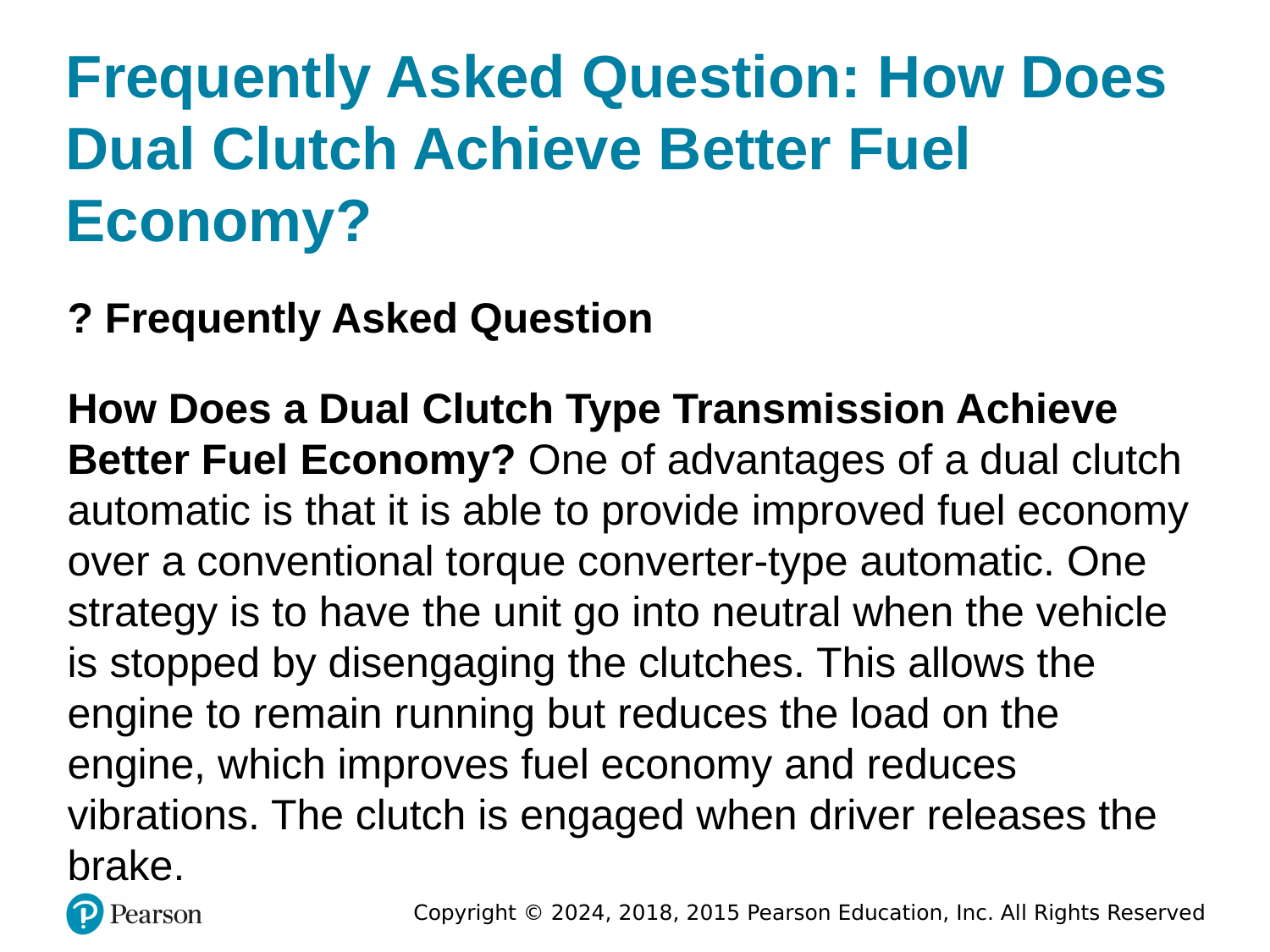

# Frequently Asked Question: How Does Dual Clutch Achieve Better Fuel Economy?
? Frequently Asked Question
How Does a Dual Clutch Type Transmission Achieve Better Fuel Economy? One of advantages of a dual clutch automatic is that it is able to provide improved fuel economy over a conventional torque converter-type automatic. One strategy is to have the unit go into neutral when the vehicle is stopped by disengaging the clutches. This allows the engine to remain running but reduces the load on the engine, which improves fuel economy and reduces vibrations. The clutch is engaged when driver releases the brake.